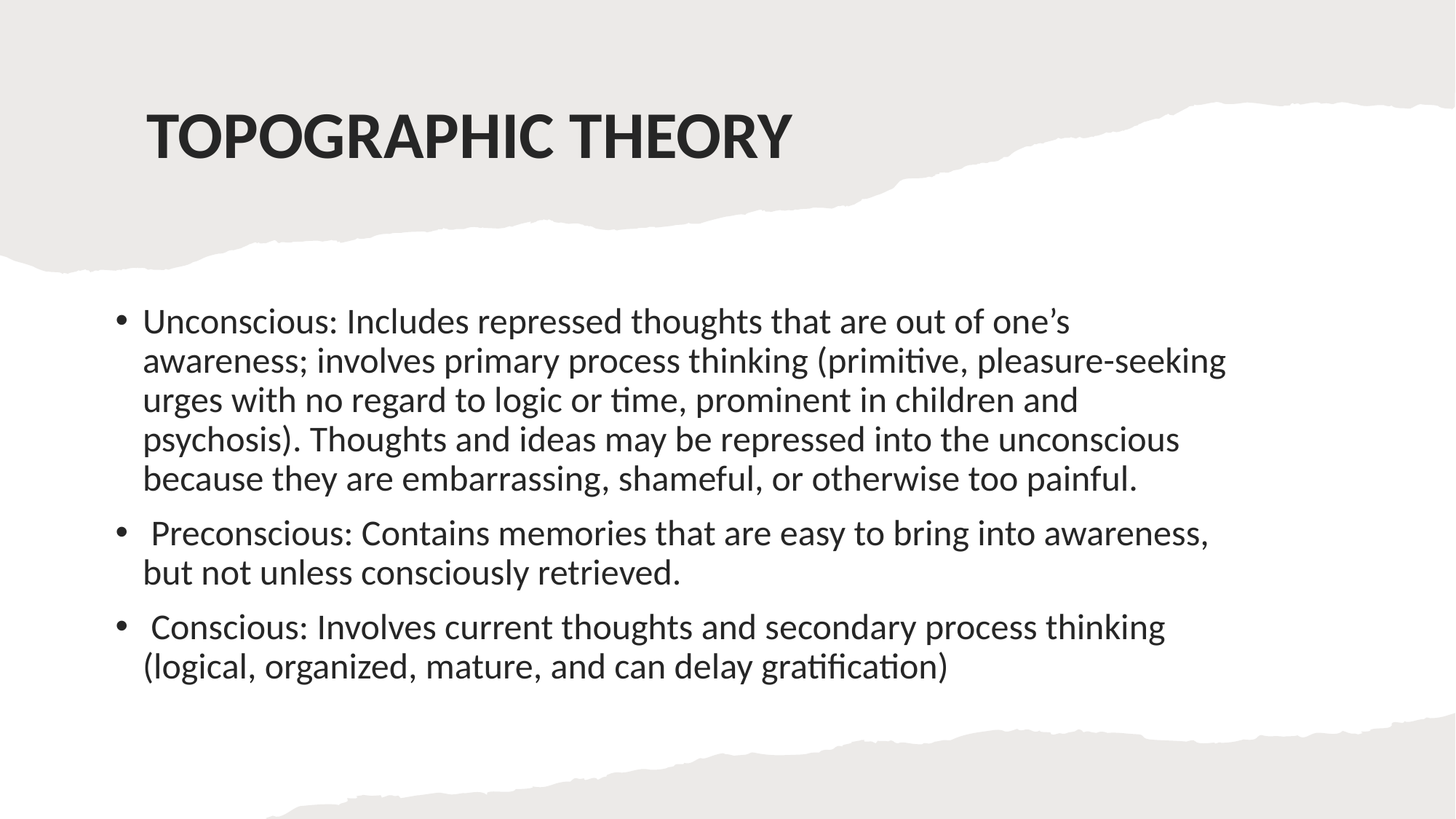

# TOPOGRAPHIC THEORY
Unconscious: Includes repressed thoughts that are out of one’s awareness; involves primary process thinking (primitive, pleasure-seeking urges with no regard to logic or time, prominent in children and psychosis). Thoughts and ideas may be repressed into the unconscious because they are embarrassing, shameful, or otherwise too painful.
 Preconscious: Contains memories that are easy to bring into awareness, but not unless consciously retrieved.
 Conscious: Involves current thoughts and secondary process thinking (logical, organized, mature, and can delay gratification)